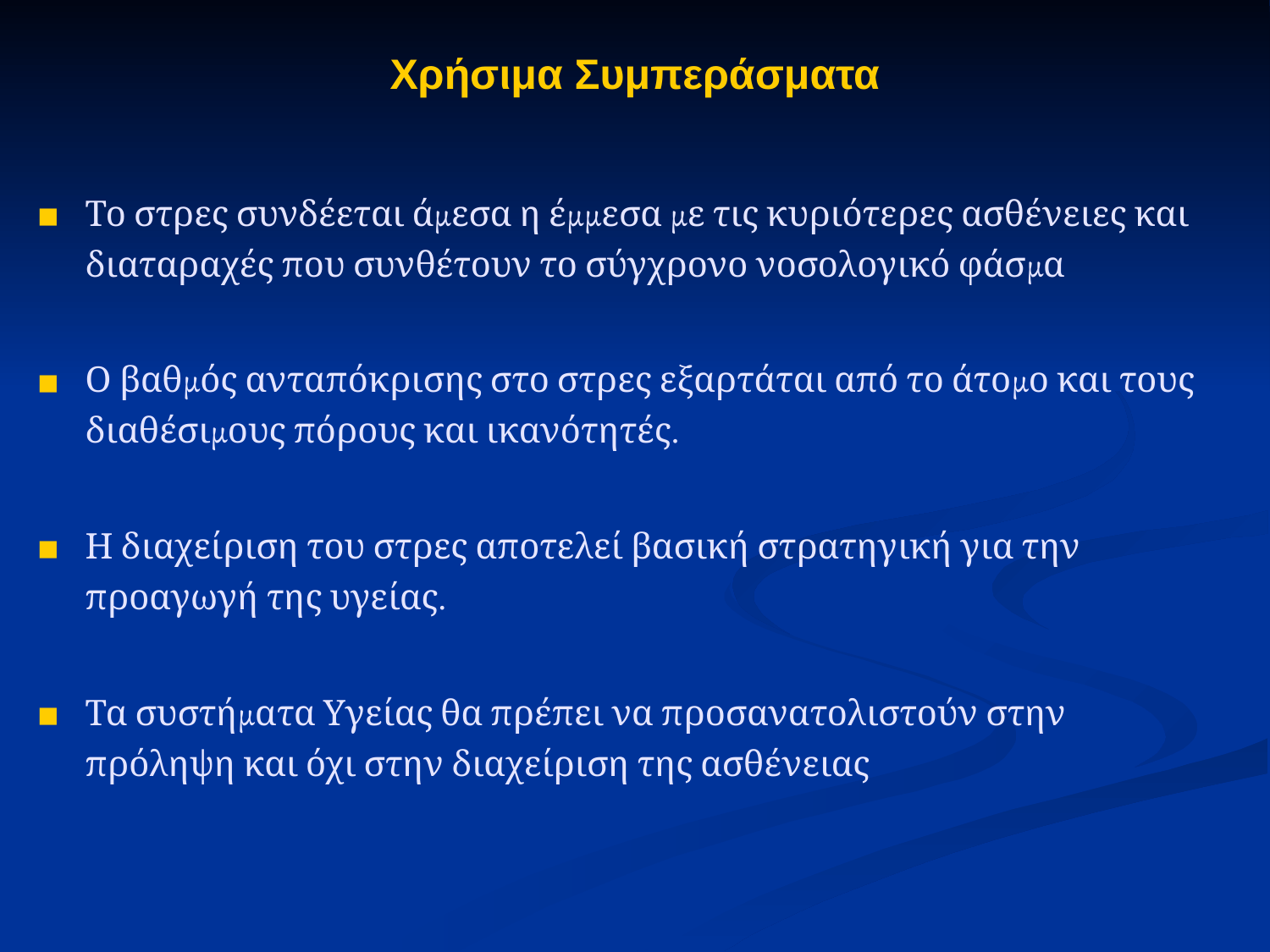

Χρήσιμα Συμπεράσματα
Το στρες συνδέεται άμεσα η έμμεσα με τις κυριότερες ασθένειες και διαταραχές που συνθέτουν το σύγχρονο νοσολογικό φάσμα

Ο βαθμός ανταπόκρισης στο στρες εξαρτάται από το άτομο και τους διαθέσιμους πόρους και ικανότητές.

Η διαχείριση του στρες αποτελεί βασική στρατηγική για την προαγωγή της υγείας.

Τα συστήματα Υγείας θα πρέπει να προσανατολιστούν στην πρόληψη και όχι στην διαχείριση της ασθένειας